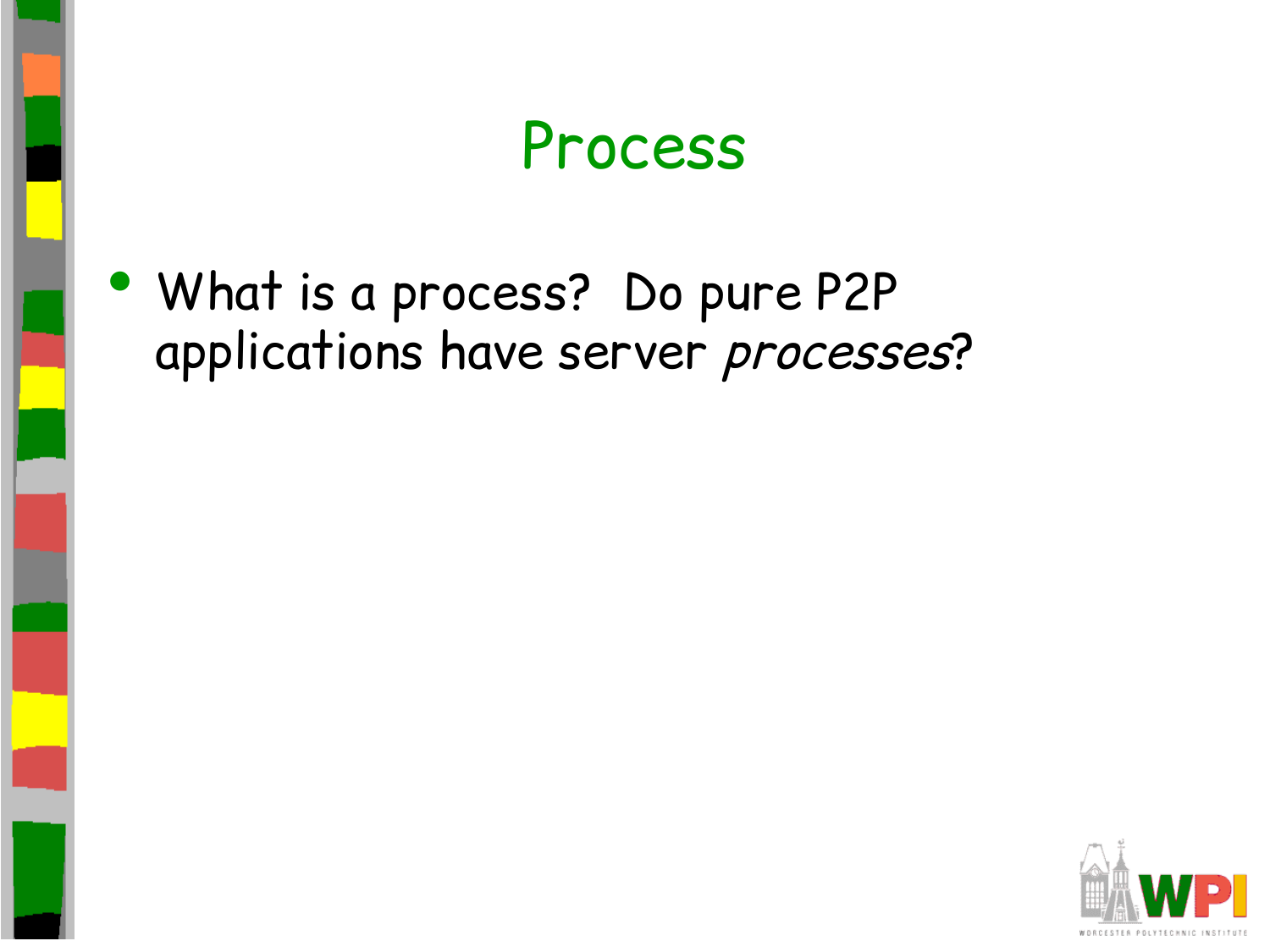

# Process
What is a process?  Do pure P2P applications have server processes?